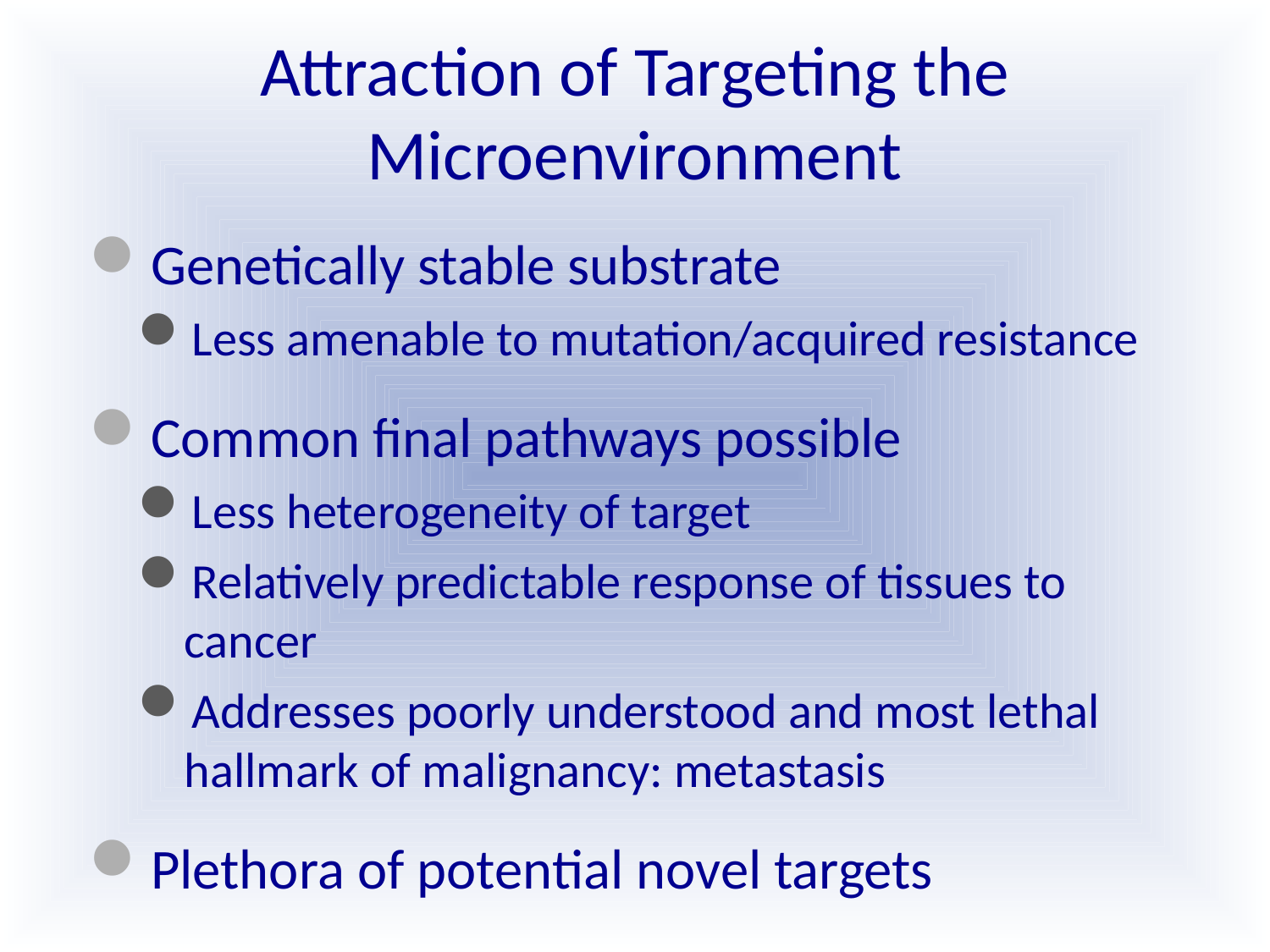

# Attraction of Targeting the Microenvironment
Genetically stable substrate
Less amenable to mutation/acquired resistance
Common final pathways possible
Less heterogeneity of target
Relatively predictable response of tissues to cancer
Addresses poorly understood and most lethal hallmark of malignancy: metastasis
Plethora of potential novel targets